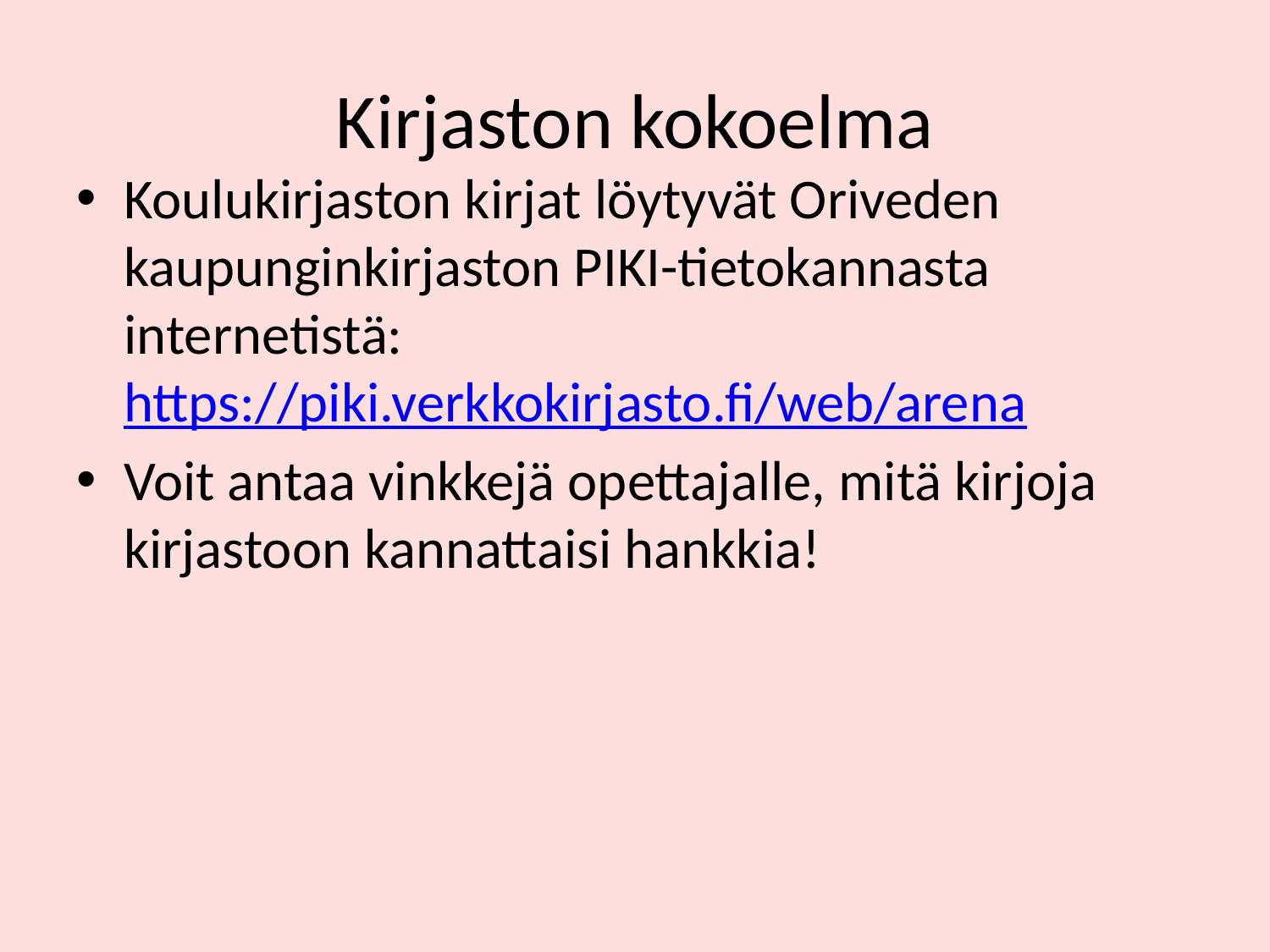

# Kirjaston kokoelma
Koulukirjaston kirjat löytyvät Oriveden kaupunginkirjaston PIKI-tietokannasta internetistä:
https://piki.verkkokirjasto.fi/web/arena
Voit antaa vinkkejä opettajalle, mitä kirjoja kirjastoon kannattaisi hankkia!